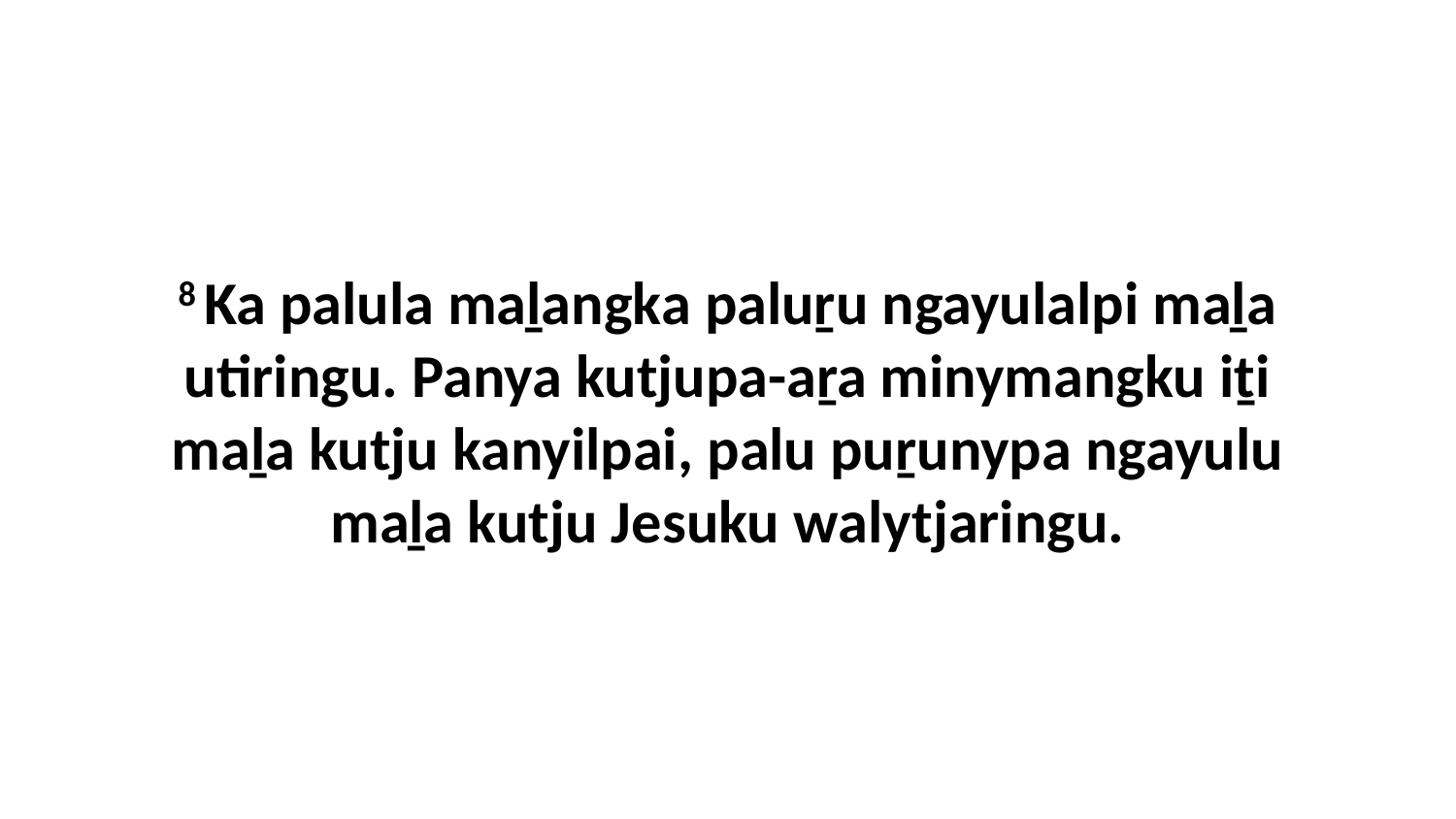

8 Ka palula maḻangka paluṟu ngayulalpi maḻa utiringu. Panya kutjupa-aṟa minymangku iṯi maḻa kutju kanyilpai, palu puṟunypa ngayulu maḻa kutju Jesuku walytjaringu.